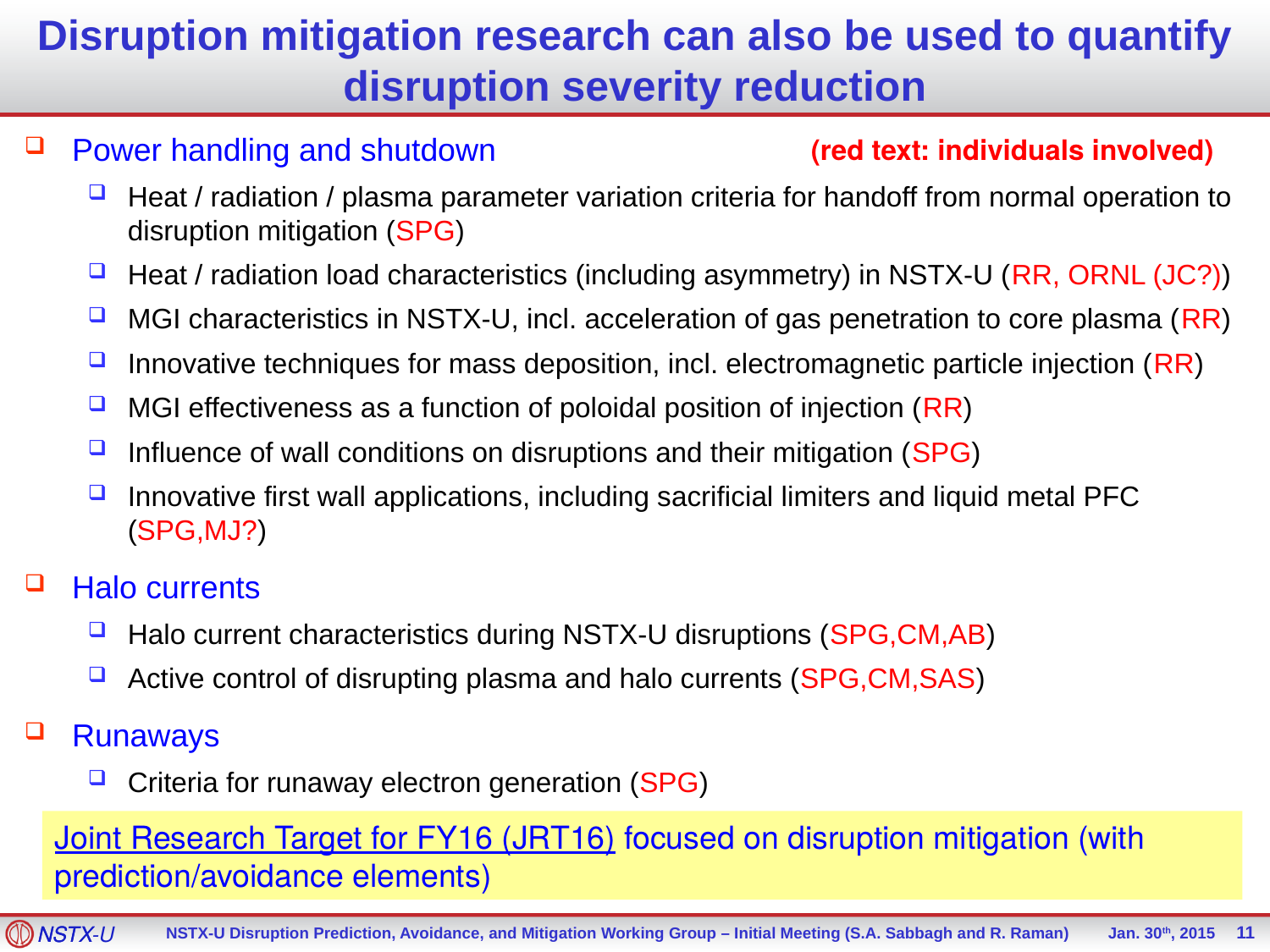

# Disruption mitigation research can also be used to quantify disruption severity reduction
Power handling and shutdown
Heat / radiation / plasma parameter variation criteria for handoff from normal operation to disruption mitigation (SPG)
Heat / radiation load characteristics (including asymmetry) in NSTX-U (RR, ORNL (JC?))
MGI characteristics in NSTX-U, incl. acceleration of gas penetration to core plasma (RR)
Innovative techniques for mass deposition, incl. electromagnetic particle injection (RR)
MGI effectiveness as a function of poloidal position of injection (RR)
Influence of wall conditions on disruptions and their mitigation (SPG)
Innovative first wall applications, including sacrificial limiters and liquid metal PFC (SPG,MJ?)
Halo currents
Halo current characteristics during NSTX-U disruptions (SPG,CM,AB)
Active control of disrupting plasma and halo currents (SPG,CM,SAS)
Runaways
Criteria for runaway electron generation (SPG)

(red text: individuals involved)
Joint Research Target for FY16 (JRT16) focused on disruption mitigation (with prediction/avoidance elements)
11